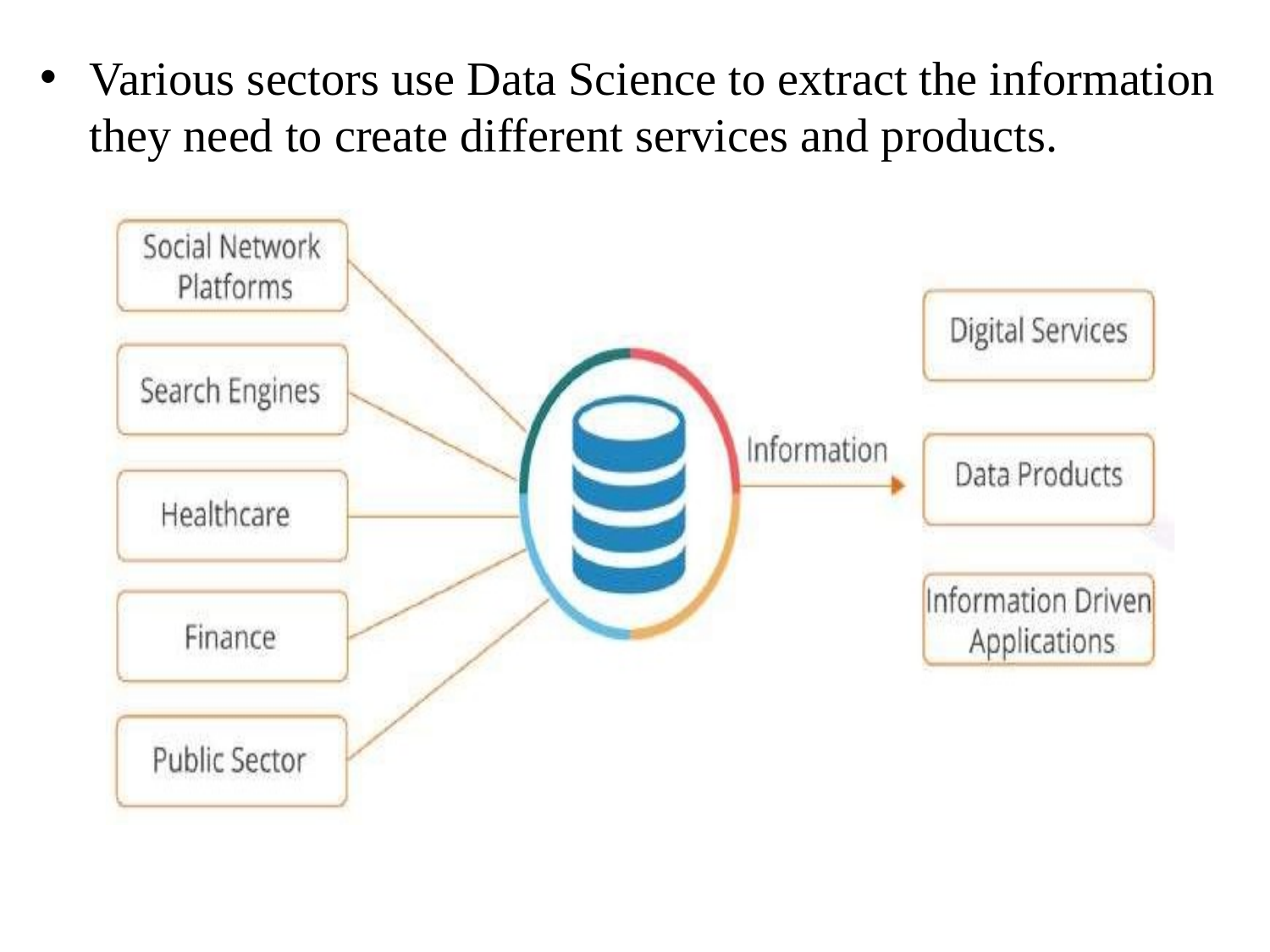

Various sectors use Data Science to extract the information they need to create different services and products.